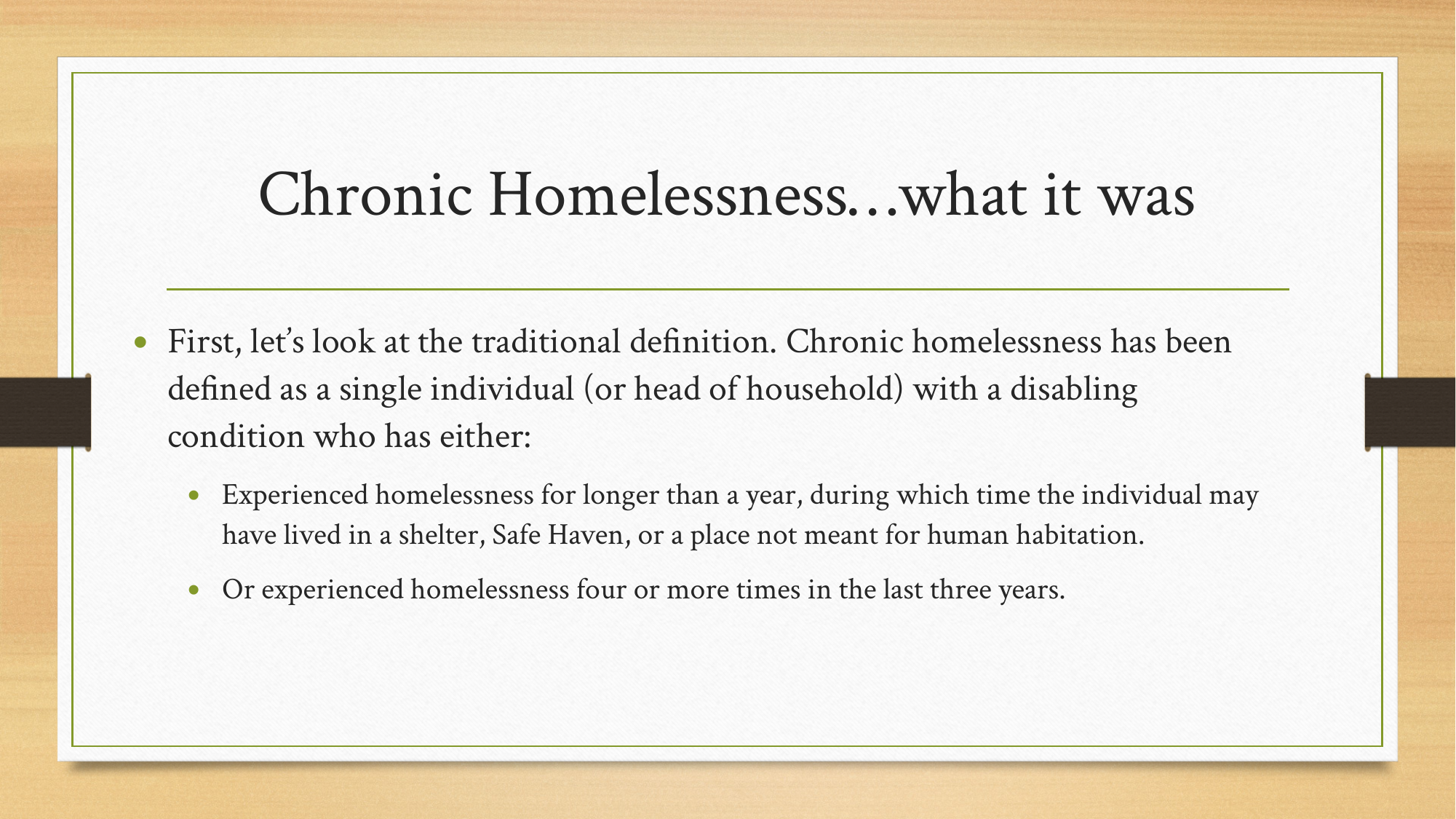

# Chronic Homelessness…what it was

First, let’s look at the traditional definition. Chronic homelessness has been defined as a single individual (or head of household) with a disabling condition who has either:
Experienced homelessness for longer than a year, during which time the individual may have lived in a shelter, Safe Haven, or a place not meant for human habitation.
Or experienced homelessness four or more times in the last three years.